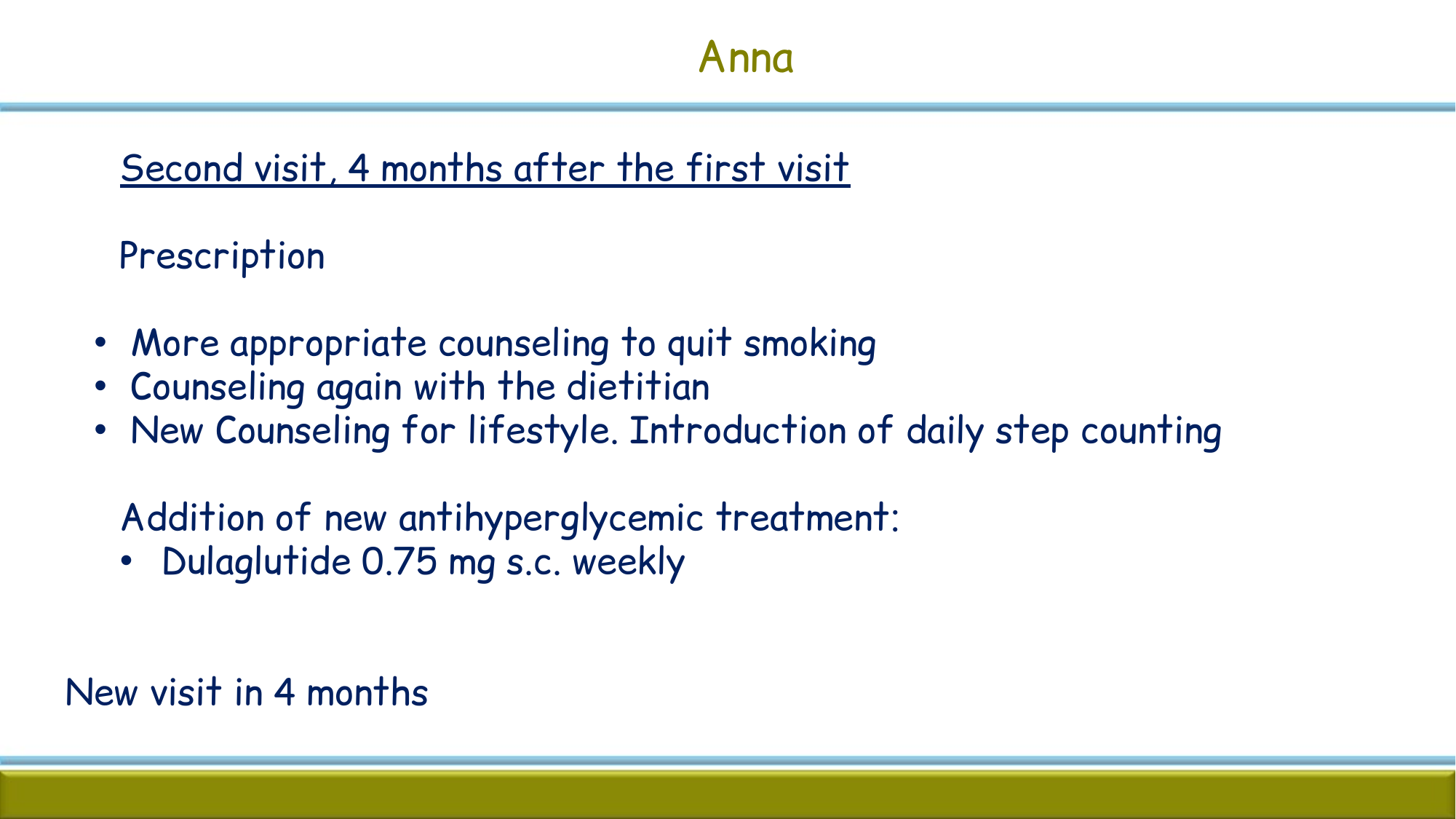

Anna
Second visit, 4 months after the first visit

Prescription

 More appropriate counseling to quit smoking
 Counseling again with the dietitian
 New Counseling for lifestyle. Introduction of daily step counting

Addition of new antihyperglycemic treatment:
Dulaglutide 0.75 mg s.c. weekly

New visit in 4 months